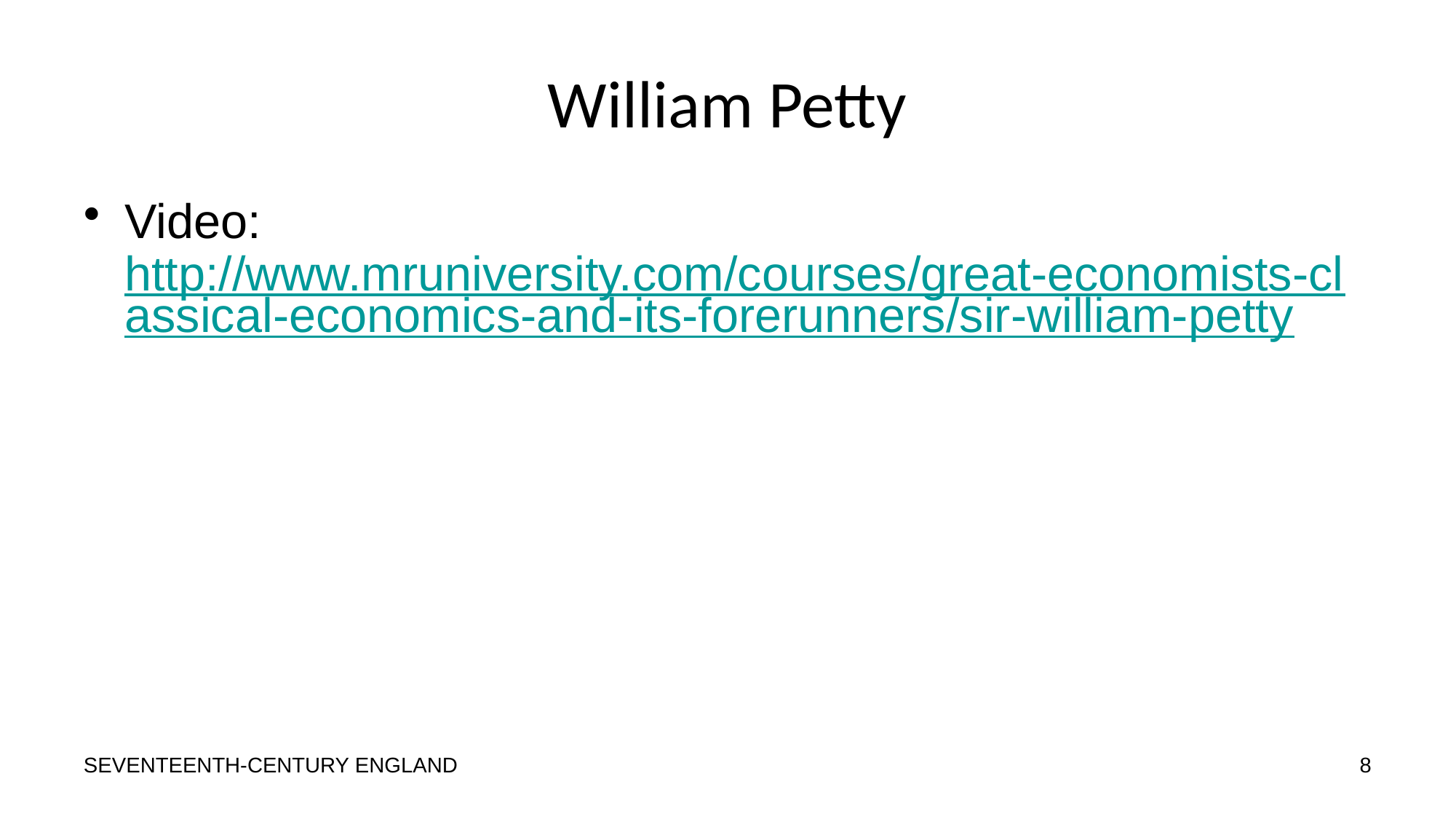

# William Petty
Video: http://www.mruniversity.com/courses/great-economists-classical-economics-and-its-forerunners/sir-william-petty

SEVENTEENTH-CENTURY ENGLAND
8